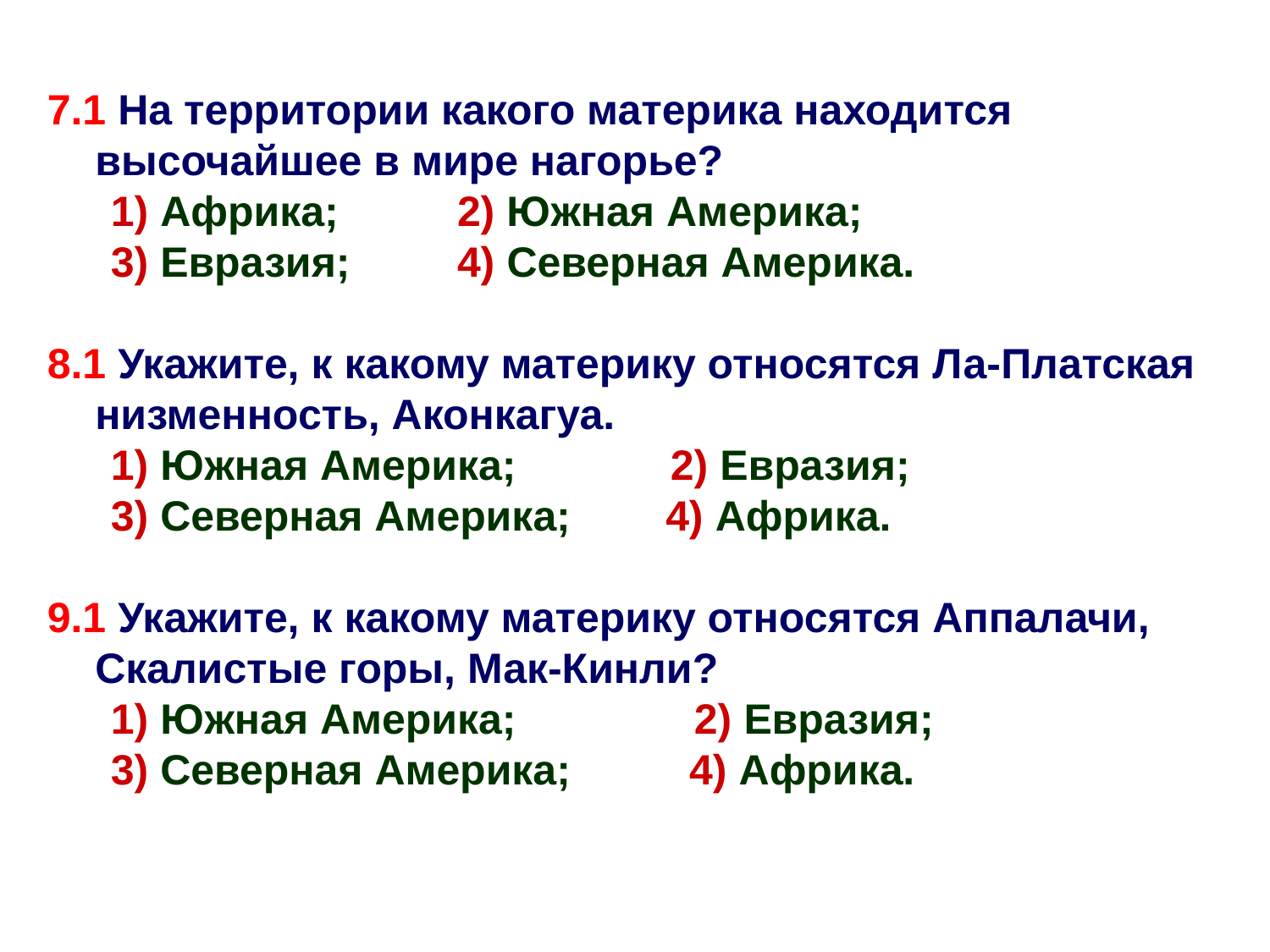

7.1 На территории какого материка находится высочайшее в мире нагорье?
1) Африка;          2) Южная Америка;
3) Евразия;         4) Северная Америка.

8.1 Укажите, к какому материку относятся Ла-Платская низменность, Аконкагуа.
1) Южная Америка;             2) Евразия;
3) Северная Америка;        4) Африка.

9.1 Укажите, к какому материку относятся Аппалачи, Скалистые горы, Мак-Кинли?
1) Южная Америка;               2) Евразия;
3) Северная Америка;          4) Африка.

3
1
3